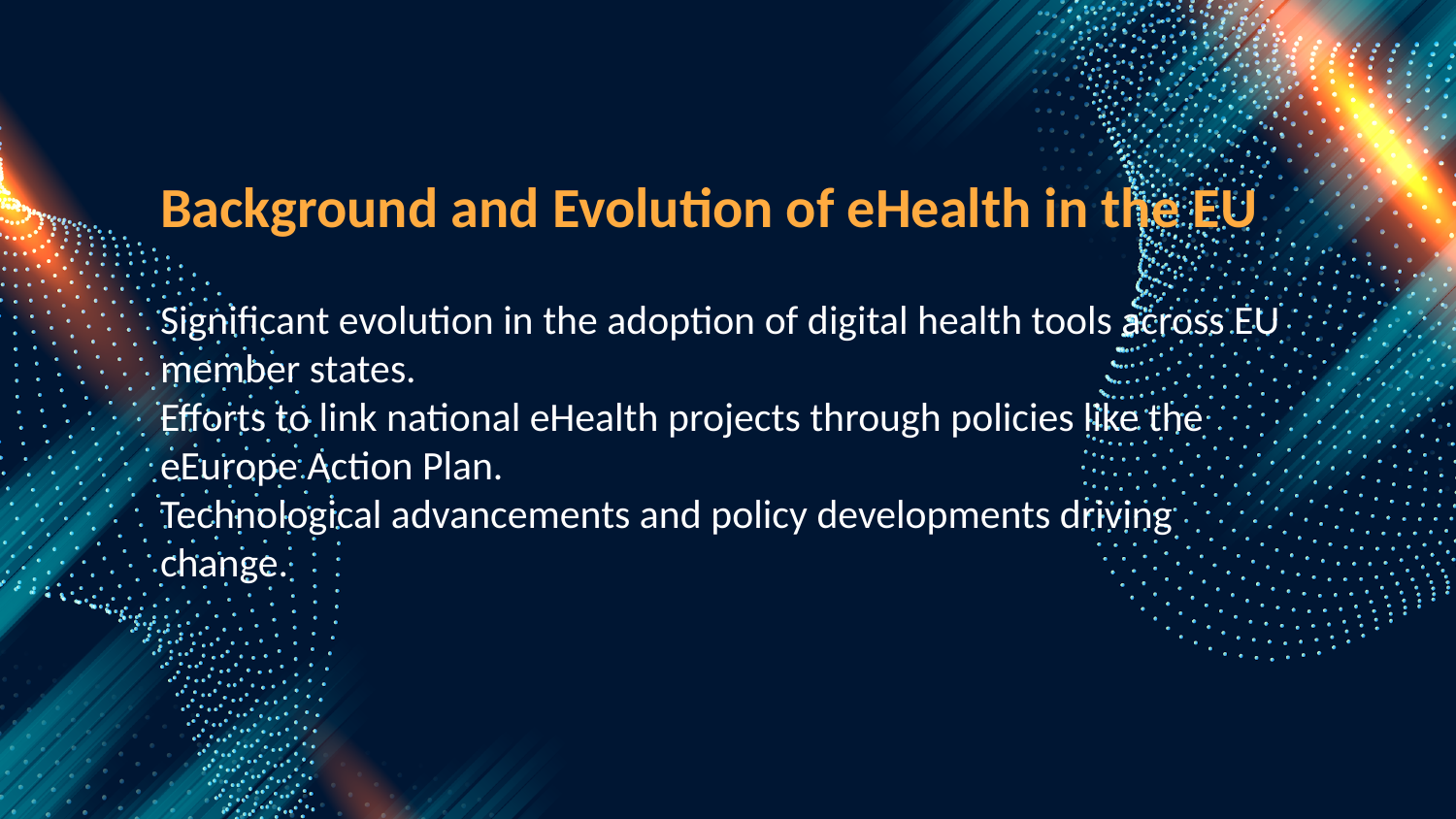

Background and Evolution of eHealth in the EU
Significant evolution in the adoption of digital health tools across EU member states.
Efforts to link national eHealth projects through policies like the eEurope Action Plan.
Technological advancements and policy developments driving change.